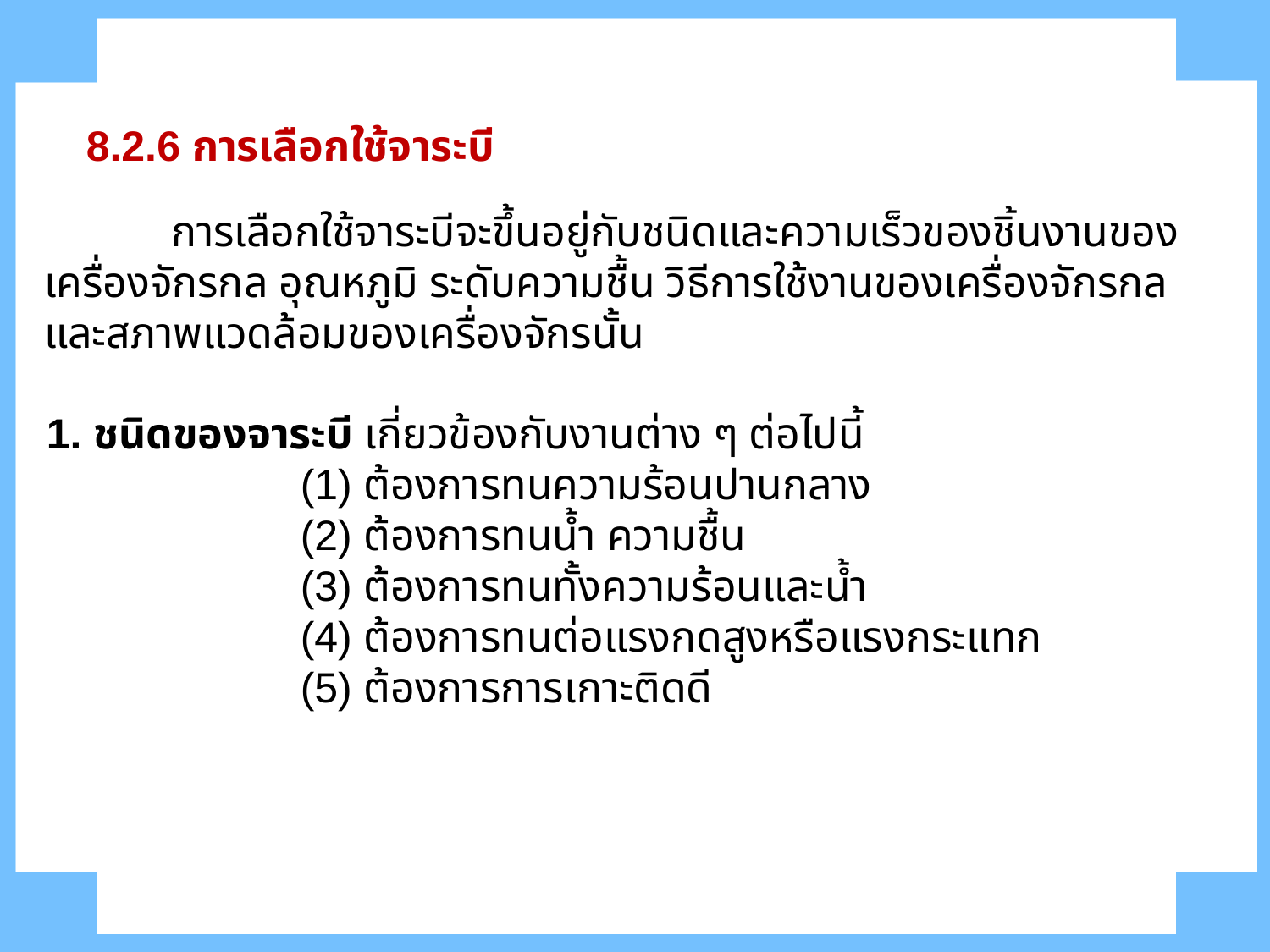

8.2.6 การเลือกใช้จาระบี
	การเลือกใช้จาระบีจะขึ้นอยู่กับชนิดและความเร็วของชิ้นงานของเครื่องจักรกล อุณหภูมิ ระดับความชื้น วิธีการใช้งานของเครื่องจักรกล และสภาพแวดล้อมของเครื่องจักรนั้น
1. ชนิดของจาระบี เกี่ยวข้องกับงานต่าง ๆ ต่อไปนี้
		(1) ต้องการทนความร้อนปานกลาง
		(2) ต้องการทนน้ำ ความชื้น
		(3) ต้องการทนทั้งความร้อนและน้ำ
		(4) ต้องการทนต่อแรงกดสูงหรือแรงกระแทก
		(5) ต้องการการเกาะติดดี